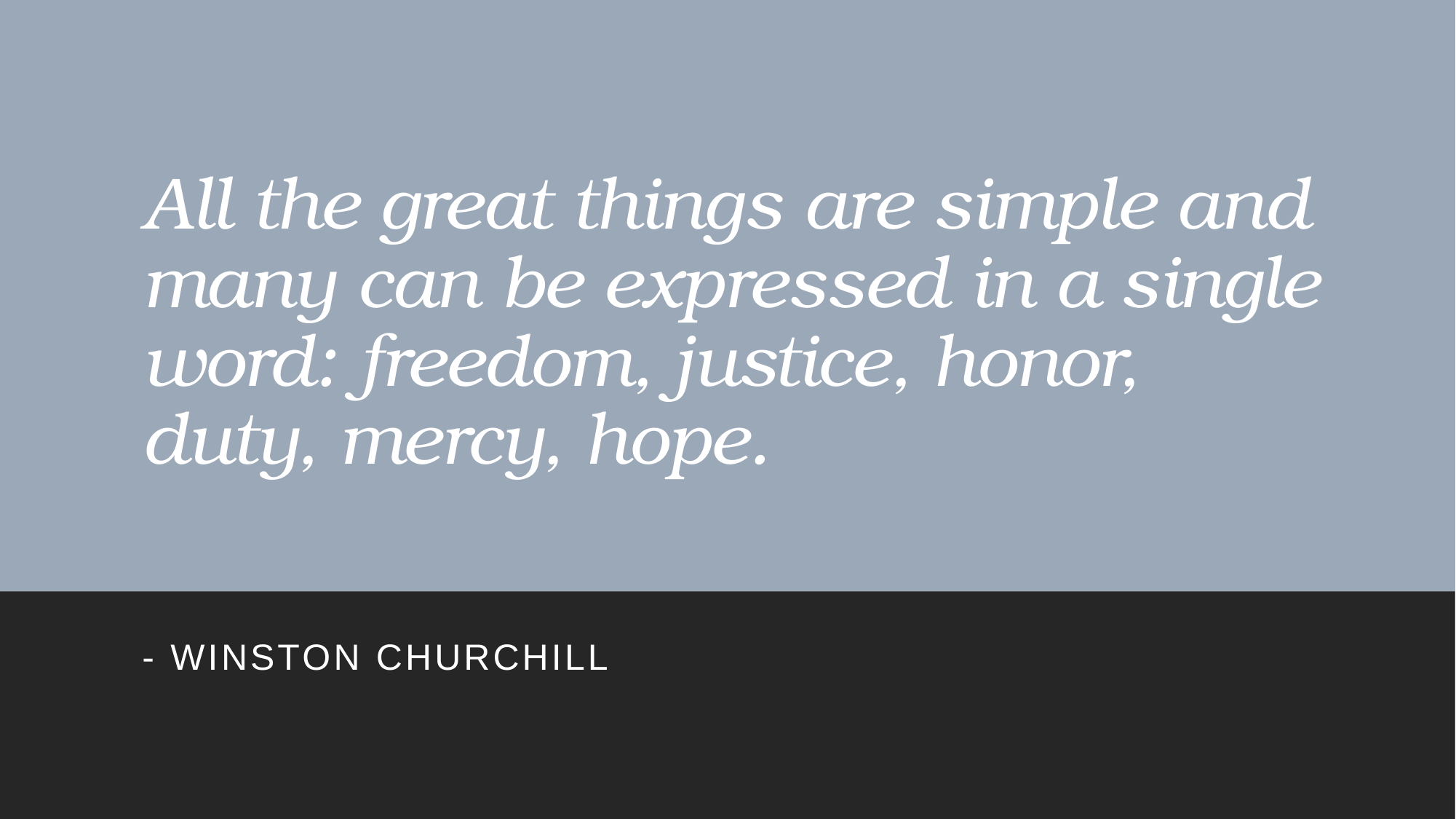

# All the great things are simple and many can be expressed in a single word: freedom, justice, honor, duty, mercy, hope.

- Winston churchill